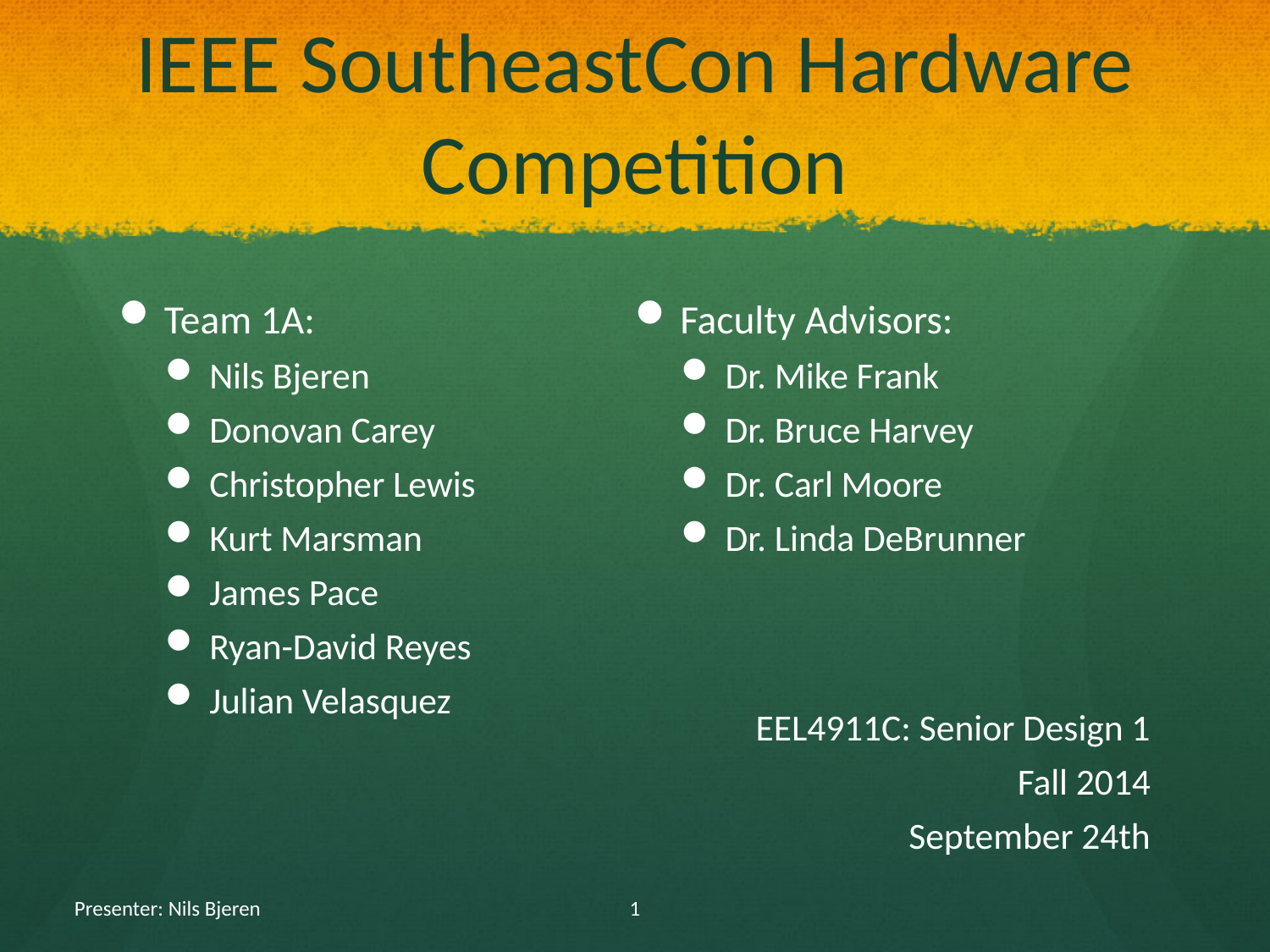

# IEEE SoutheastCon Hardware Competition
Team 1A:
Nils Bjeren
Donovan Carey
Christopher Lewis
Kurt Marsman
James Pace
Ryan-David Reyes
Julian Velasquez

Faculty Advisors:
Dr. Mike Frank
Dr. Bruce Harvey
Dr. Carl Moore
Dr. Linda DeBrunner

EEL4911C: Senior Design 1
Fall 2014
September 24th
Presenter: Nils Bjeren
1